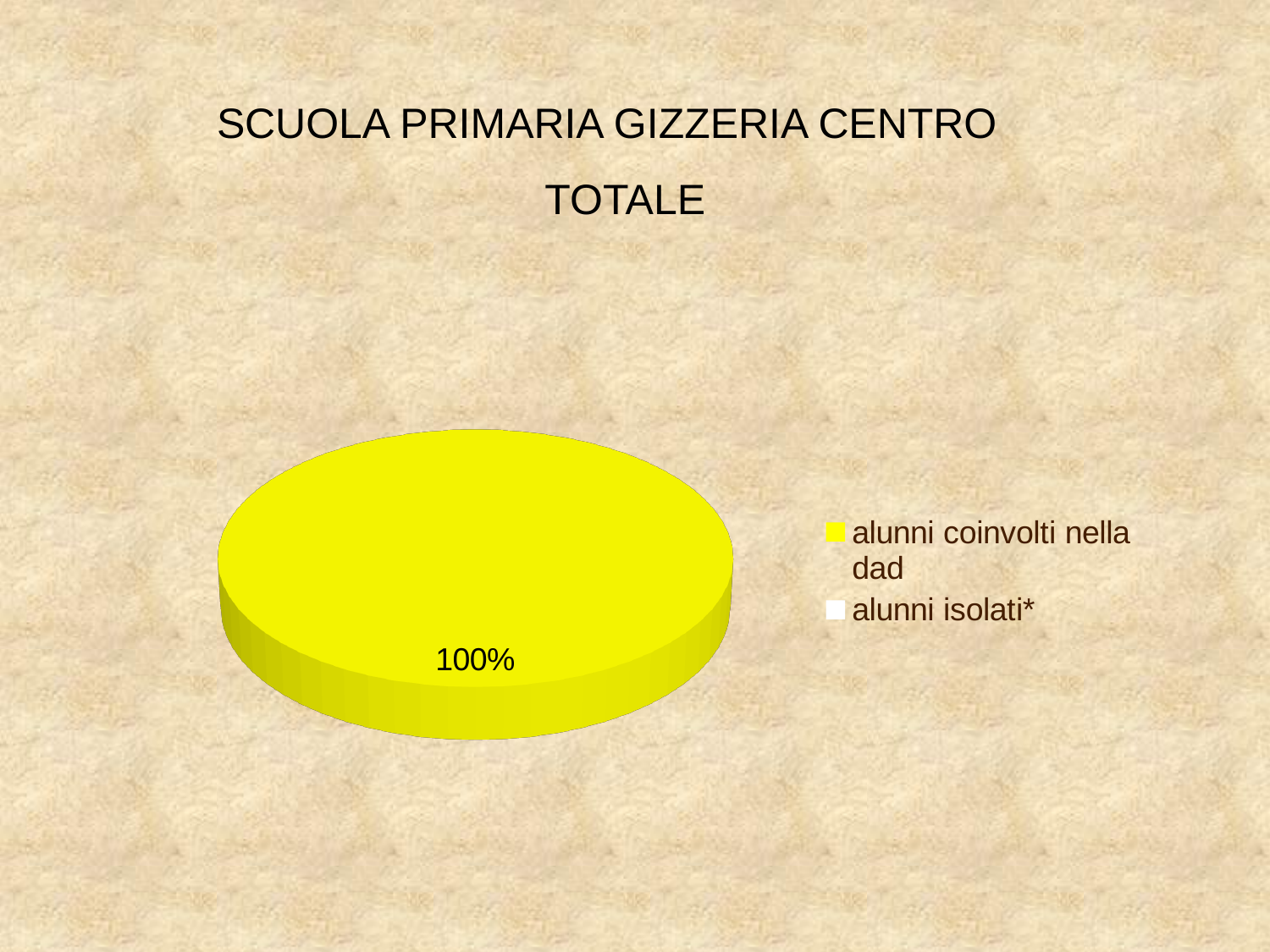

# SCUOLA PRIMARIA GIZZERIA CENTRO
TOTALE

[unsupported chart]